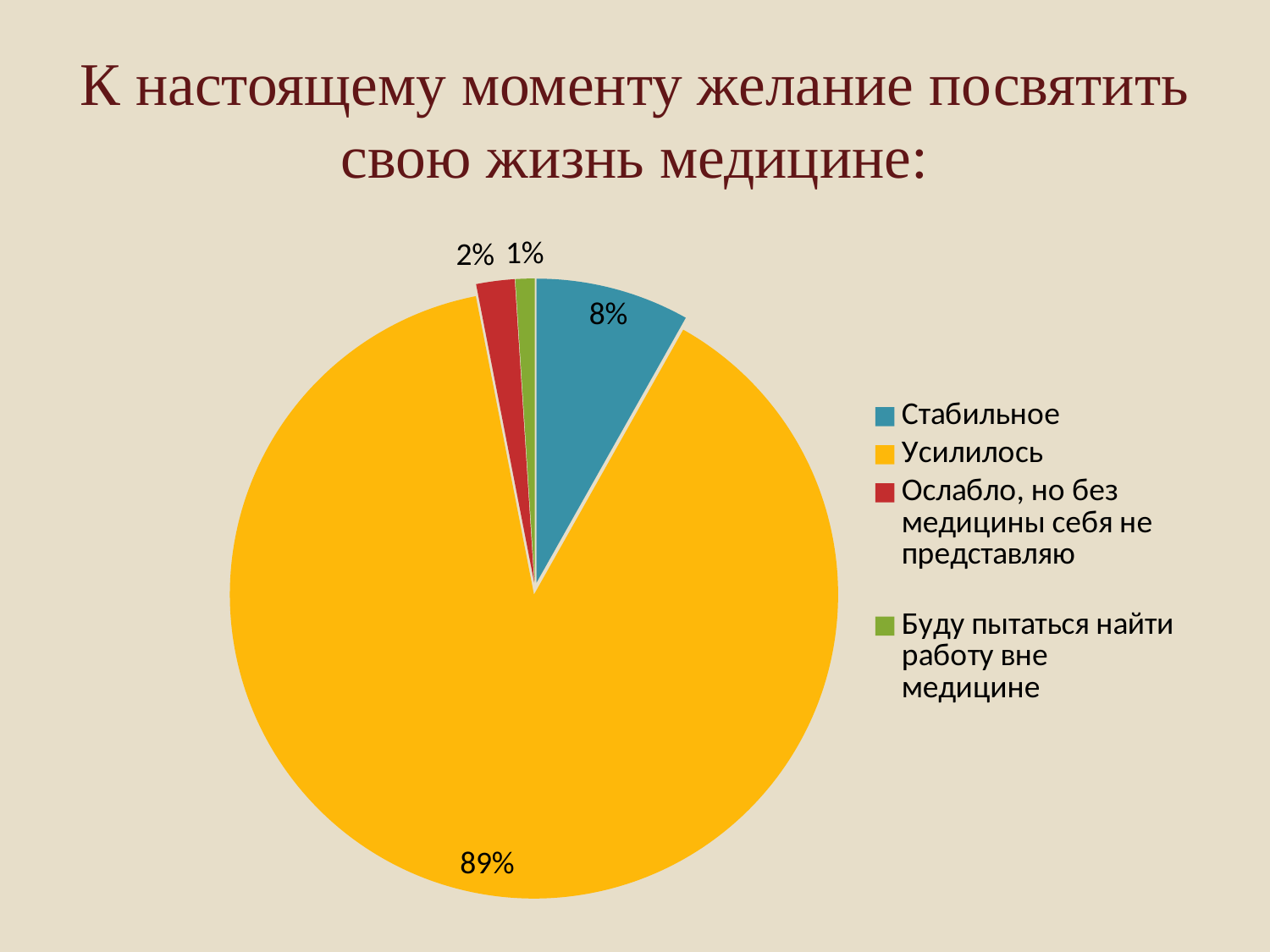

# К настоящему моменту желание посвятить свою жизнь медицине:

### Chart

| Category | Продажи |
|---|---|
| Стабильное | 8.0 |
| Усилилось | 87.0 |
| Ослабло, но без медицины себя не
представляю
 | 2.0 |
| Буду пытаться найти работу вне
медицине
 | 1.0 |